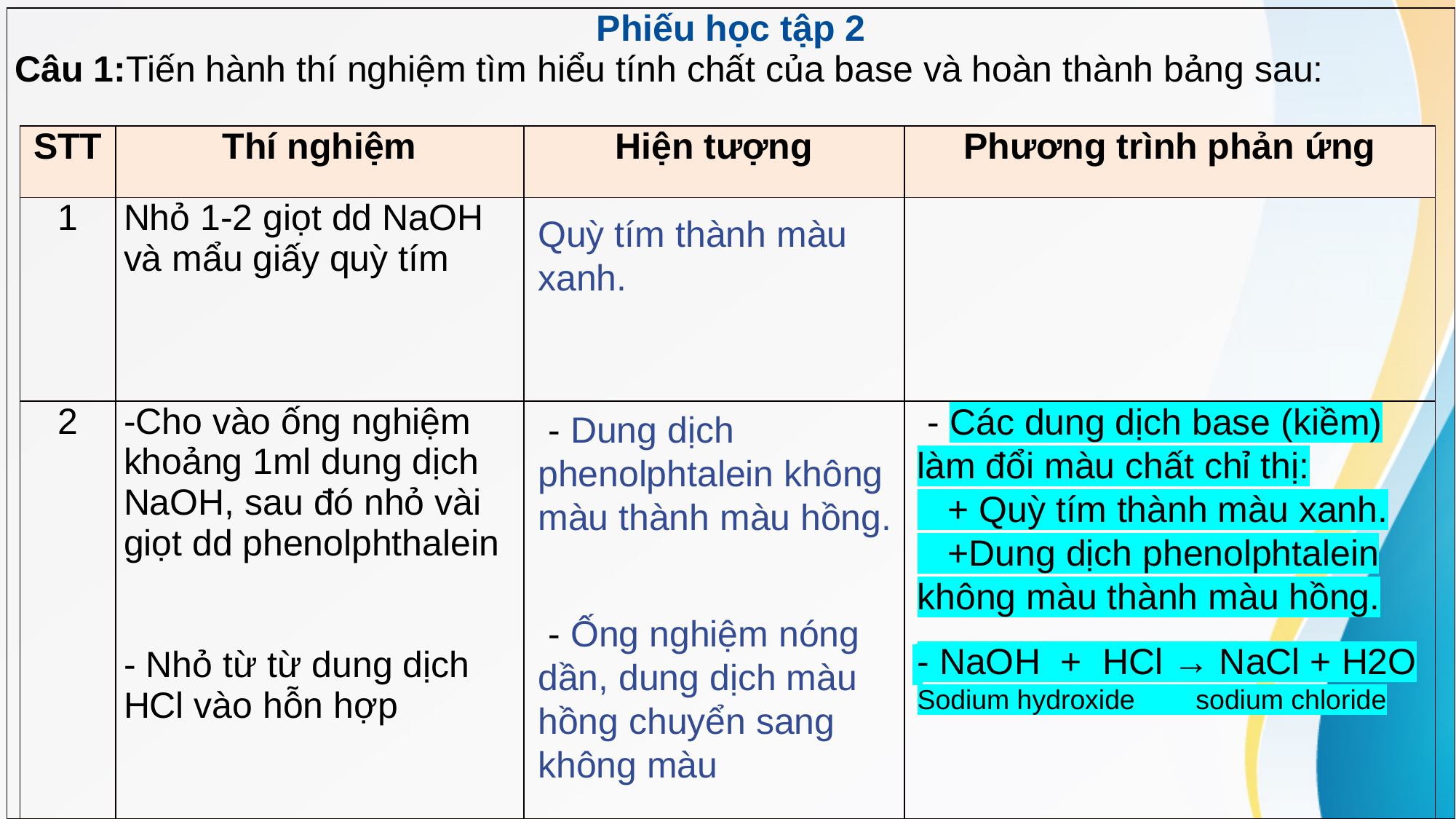

| Phiếu học tập 2 Câu 1:Tiến hành thí nghiệm tìm hiểu tính chất của base và hoàn thành bảng sau: |
| --- |
| STT | Thí nghiệm | Hiện tượng | Phương trình phản ứng |
| --- | --- | --- | --- |
| 1 | Nhỏ 1-2 giọt dd NaOH và mẩu giấy quỳ tím |  |  |
| 2 | -Cho vào ống nghiệm khoảng 1ml dung dịch NaOH, sau đó nhỏ vài giọt dd phenolphthalein - Nhỏ từ từ dung dịch HCl vào hỗn hợp |  |  |
Quỳ tím thành màu
xanh.
 - Các dung dịch base (kiềm) làm đổi màu chất chỉ thị:
   + Quỳ tím thành màu xanh.
   +Dung dịch phenolphtalein không màu thành màu hồng.

 - Dung dịch phenolphtalein không màu thành màu hồng.
 - Ống nghiệm nóng dần, dung dịch màu hồng chuyển sang không màu

- NaOH  +  HCl → NaCl + H2O
Sodium hydroxide        sodium chloride